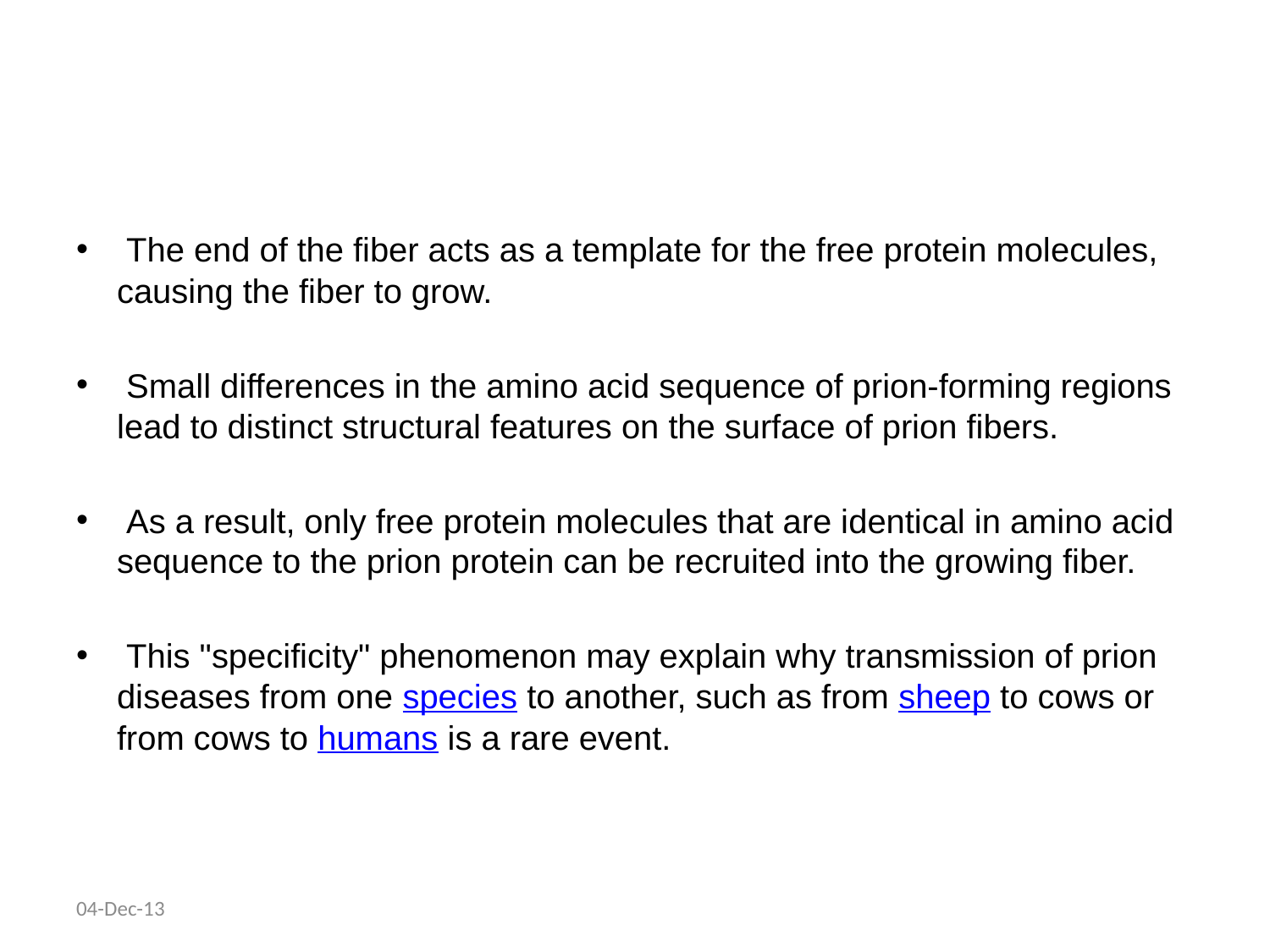

#
 The end of the fiber acts as a template for the free protein molecules, causing the fiber to grow.

 Small differences in the amino acid sequence of prion-forming regions lead to distinct structural features on the surface of prion fibers.

 As a result, only free protein molecules that are identical in amino acid sequence to the prion protein can be recruited into the growing fiber.

 This "specificity" phenomenon may explain why transmission of prion diseases from one species to another, such as from sheep to cows or from cows to humans is a rare event.

04-Dec-13